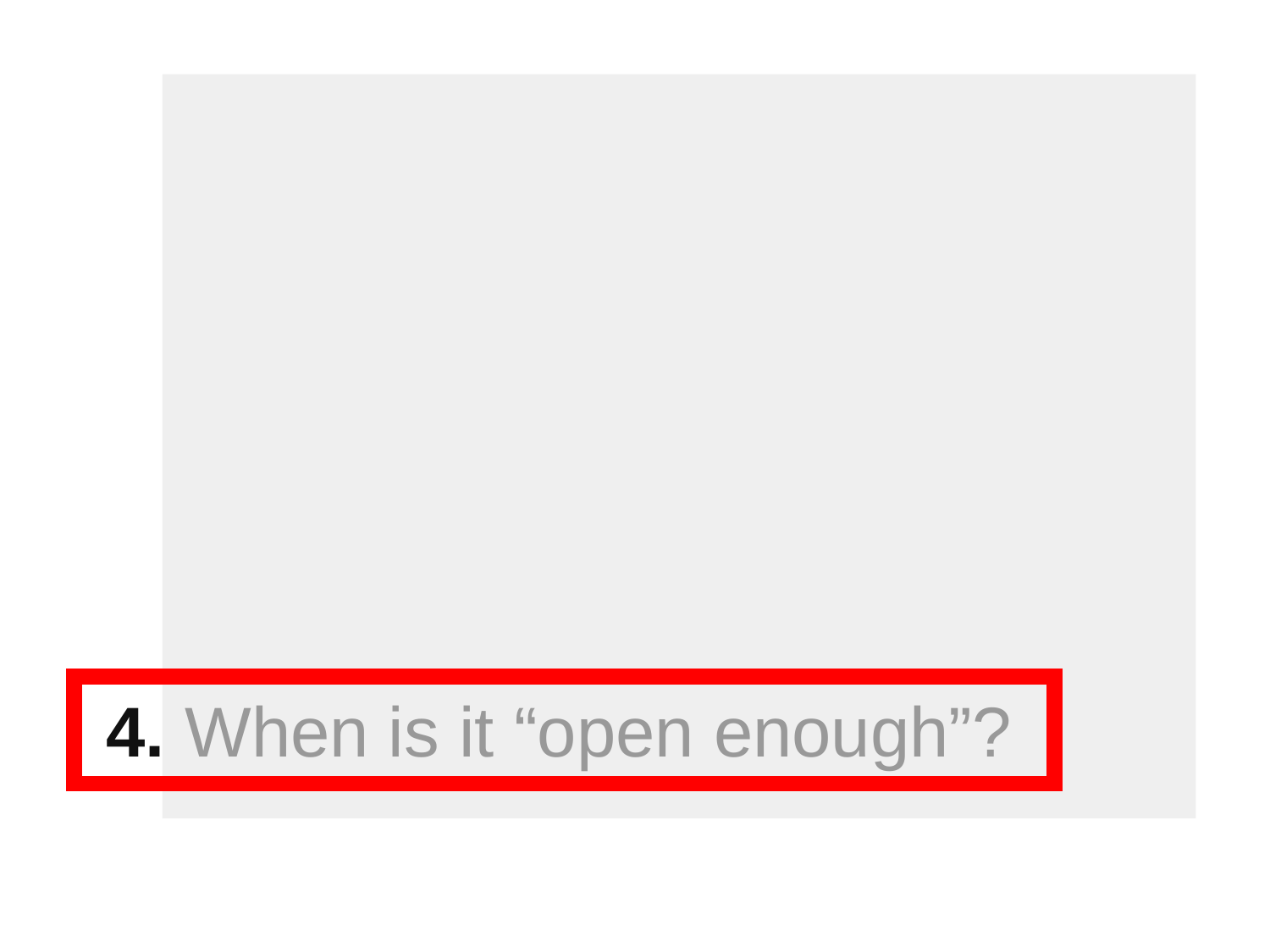

# 4. When is it “open enough”?